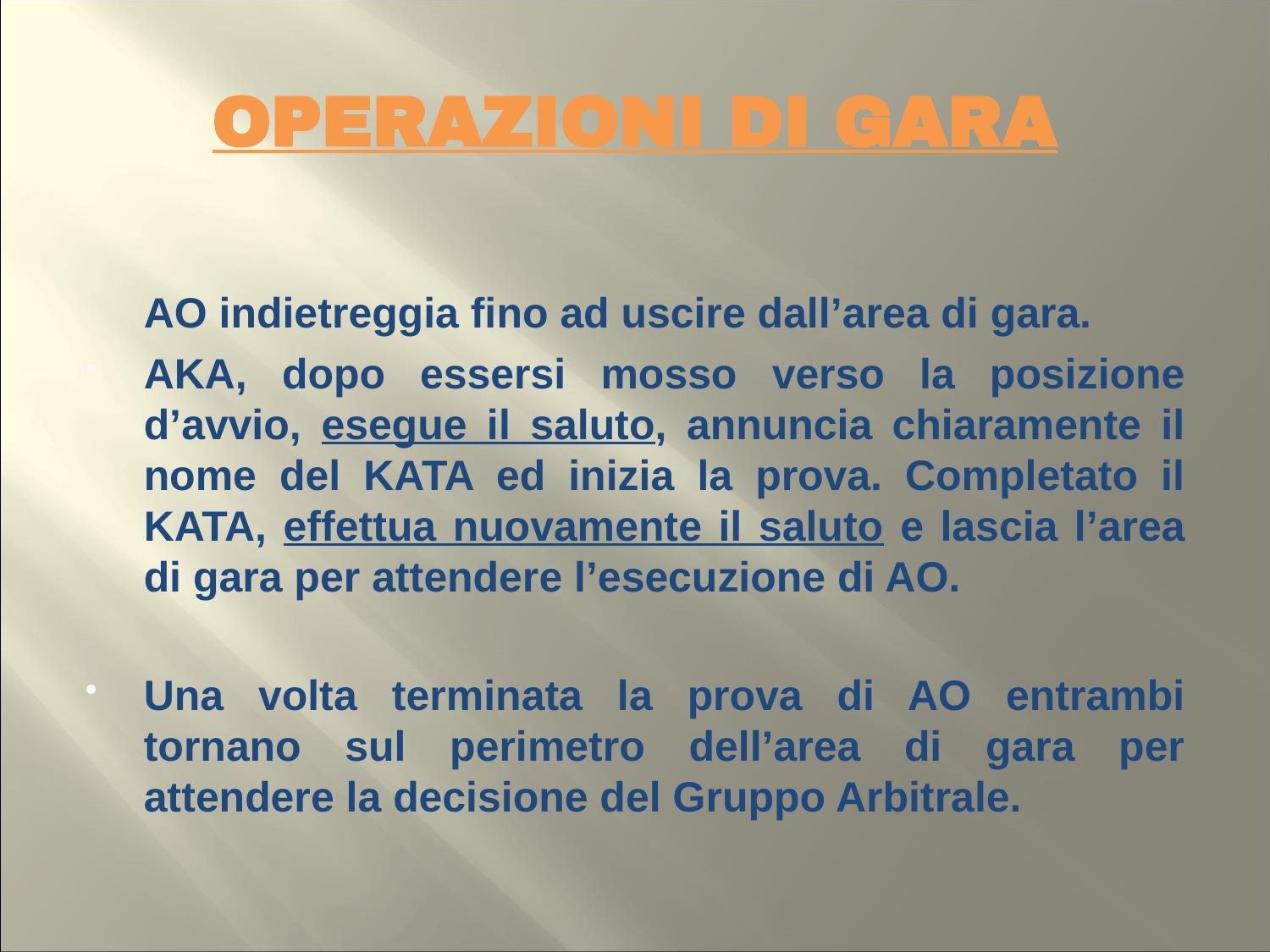

# OPERAZIONI DI GARA
	AO indietreggia fino ad uscire dall’area di gara.
AKA, dopo essersi mosso verso la posizione d’avvio, esegue il saluto, annuncia chiaramente il nome del KATA ed inizia la prova. Completato il KATA, effettua nuovamente il saluto e lascia l’area di gara per attendere l’esecuzione di AO.

Una volta terminata la prova di AO entrambi tornano sul perimetro dell’area di gara per attendere la decisione del Gruppo Arbitrale.